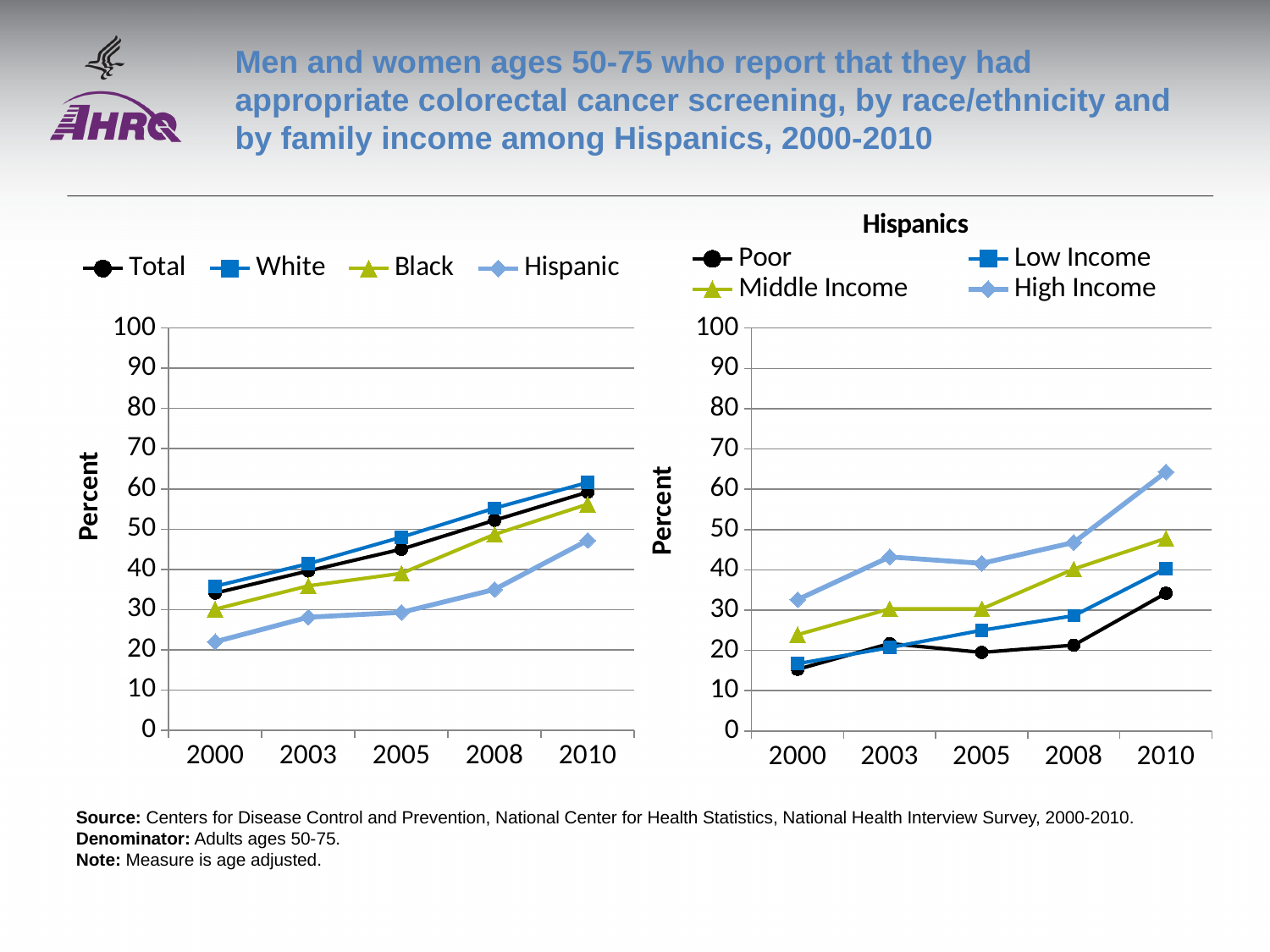

# Men and women ages 50-75 who report that they had appropriate colorectal cancer screening, by race/ethnicity and by family income among Hispanics, 2000-2010

### Chart

| Category | Total | White | Black | Hispanic |
|---|---|---|---|---|
| 2000 | 34.1 | 35.8 | 30.1 | 22.0 |
| 2003 | 39.6 | 41.4 | 35.9 | 28.1 |
| 2005 | 45.0 | 48.0 | 39.0 | 29.3 |
| 2008 | 52.2 | 55.2 | 48.7 | 35.0 |
| 2010 | 59.2 | 61.6 | 56.2 | 47.2 |

### Chart: Hispanics

| Category | Poor | Low Income | Middle Income | High Income |
|---|---|---|---|---|
| 2000 | 15.3 | 16.7 | 23.9 | 32.6 |
| 2003 | 21.7 | 20.7 | 30.3 | 43.2 |
| 2005 | 19.5 | 25.0 | 30.3 | 41.6 |
| 2008 | 21.3 | 28.6 | 40.2 | 46.8 |
| 2010 | 34.2 | 40.3 | 47.8 | 64.3 |
Source: Centers for Disease Control and Prevention, National Center for Health Statistics, National Health Interview Survey, 2000-2010.
Denominator: Adults ages 50-75.
Note: Measure is age adjusted.